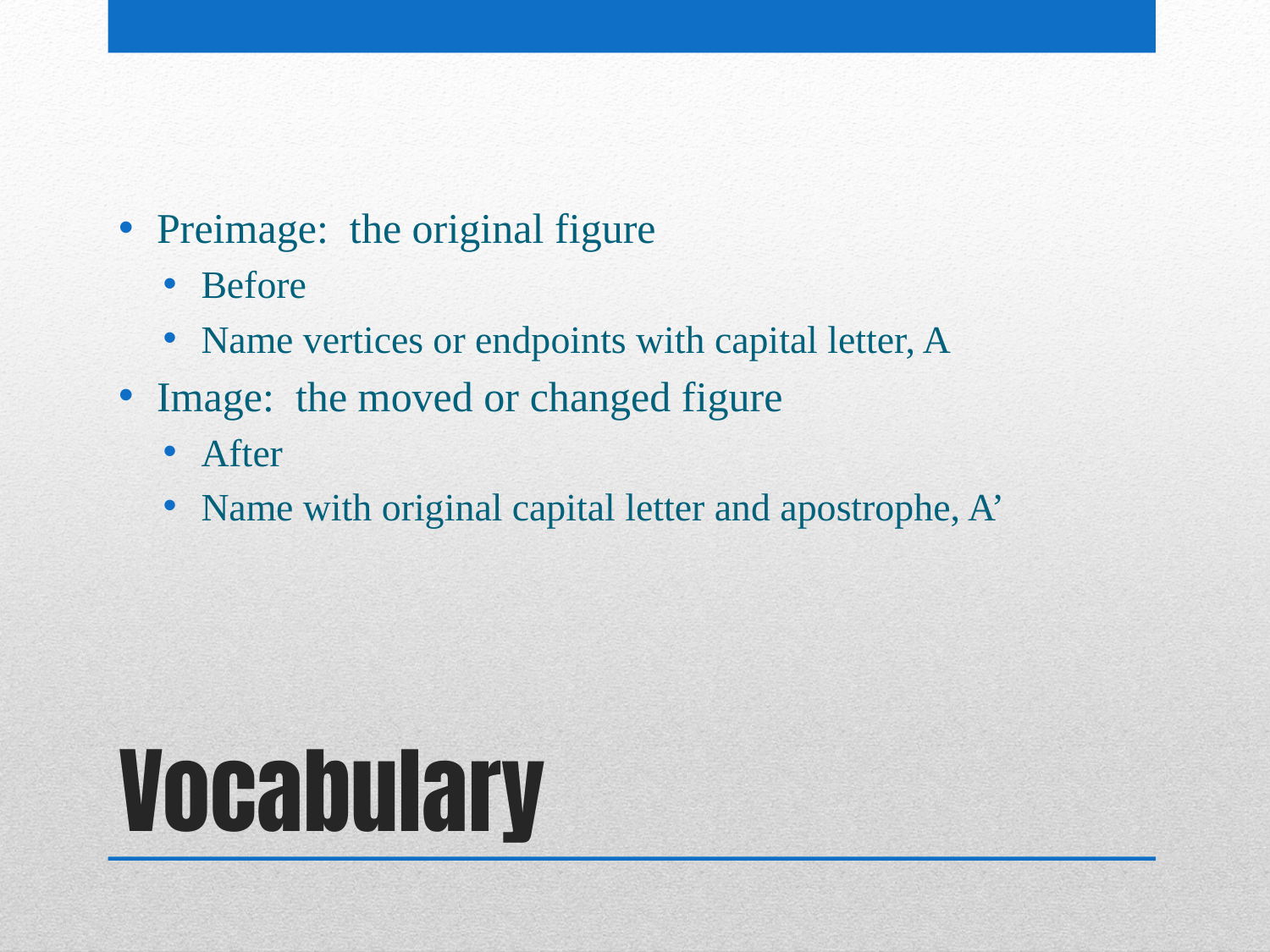

Preimage:  the original figure
Before
Name vertices or endpoints with capital letter, A
Image:  the moved or changed figure
After
Name with original capital letter and apostrophe, A’
# Vocabulary